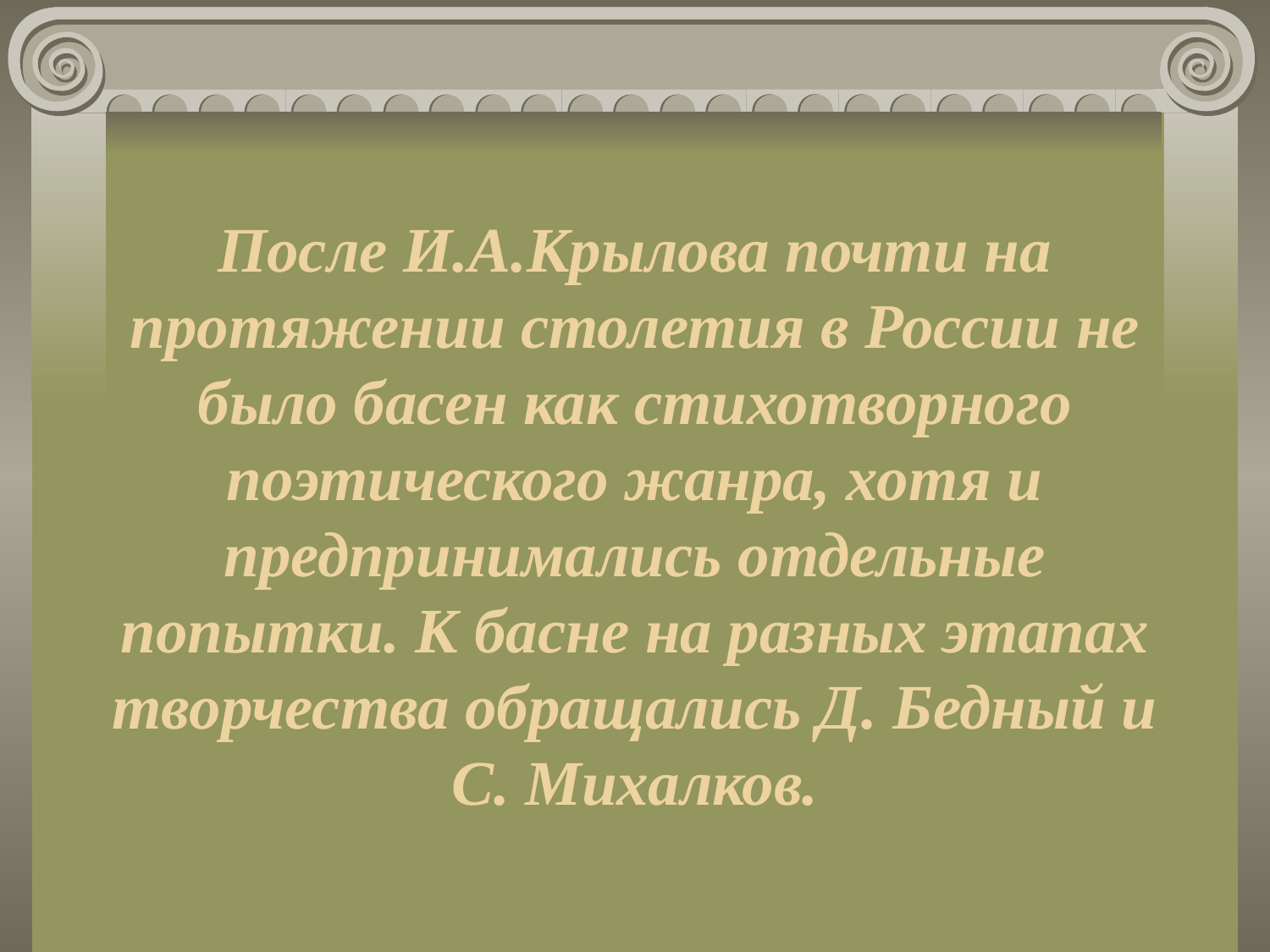

# После И.А.Крылова почти на протяжении столетия в России не было басен как стихотворного поэтического жанра, хотя и предпринимались отдельные попытки. К басне на разных этапах творчества обращались Д. Бедный и С. Михалков.